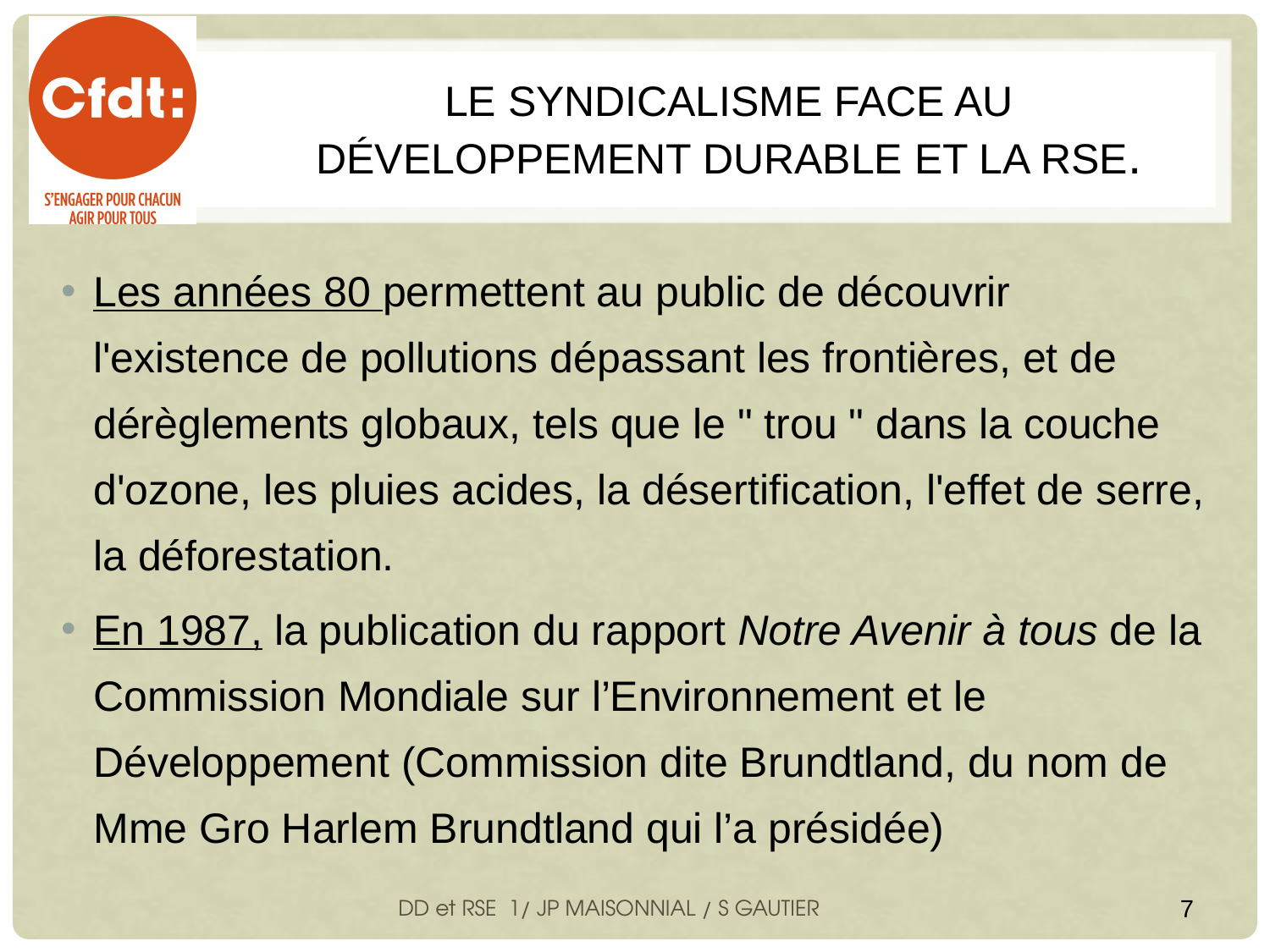

# LE SYNDICALISME FACE AU DÉVELOPPEMENT DURABLE ET LA RSE.
Les années 80 permettent au public de découvrir l'existence de pollutions dépassant les frontières, et de dérèglements globaux, tels que le " trou " dans la couche d'ozone, les pluies acides, la désertification, l'effet de serre, la déforestation.
En 1987, la publication du rapport Notre Avenir à tous de la Commission Mondiale sur l’Environnement et le Développement (Commission dite Brundtland, du nom de Mme Gro Harlem Brundtland qui l’a présidée)
DD et RSE  1/ JP MAISONNIAL / S GAUTIER
7